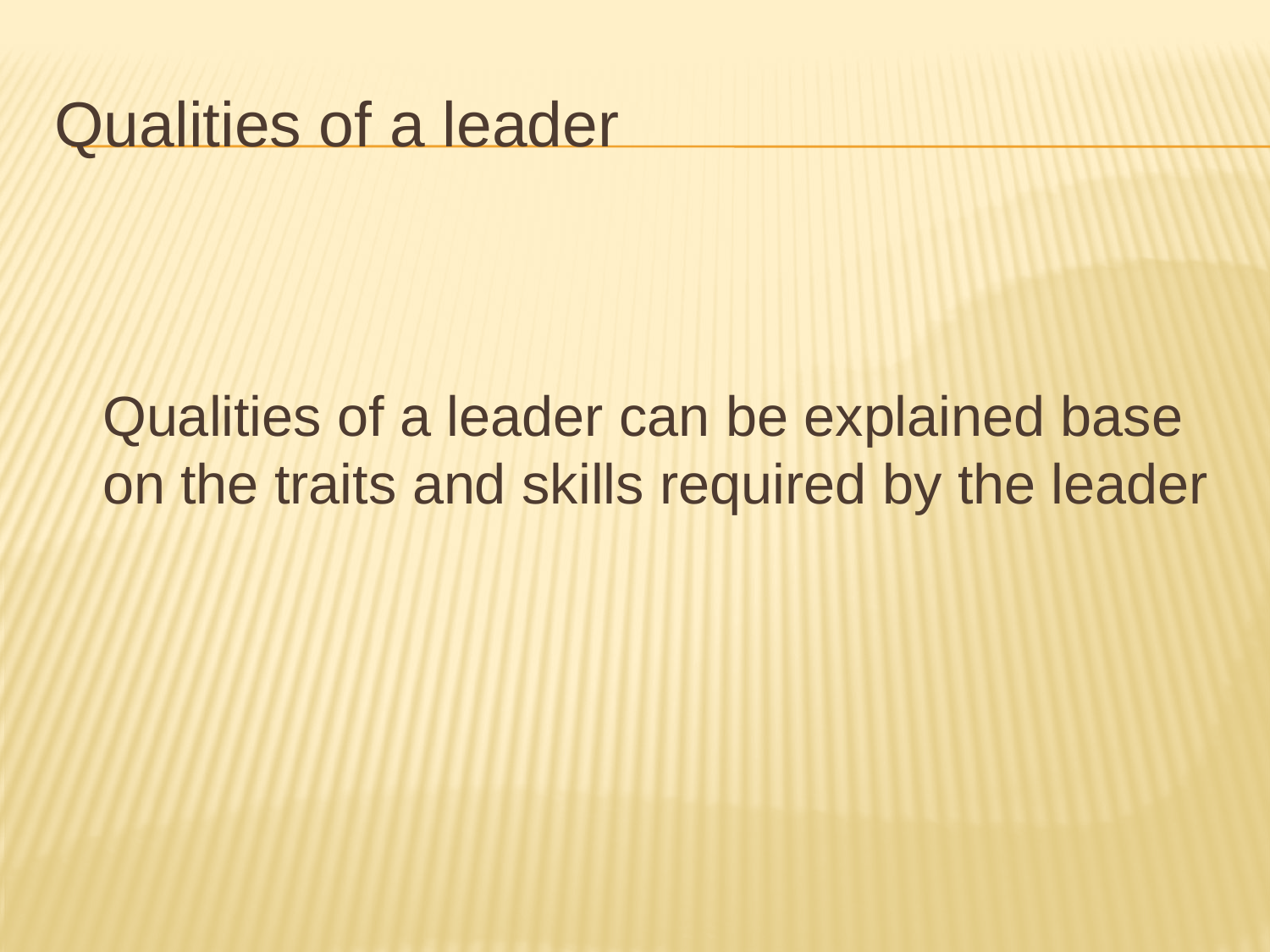

# Qualities of a leader

	Qualities of a leader can be explained base on the traits and skills required by the leader